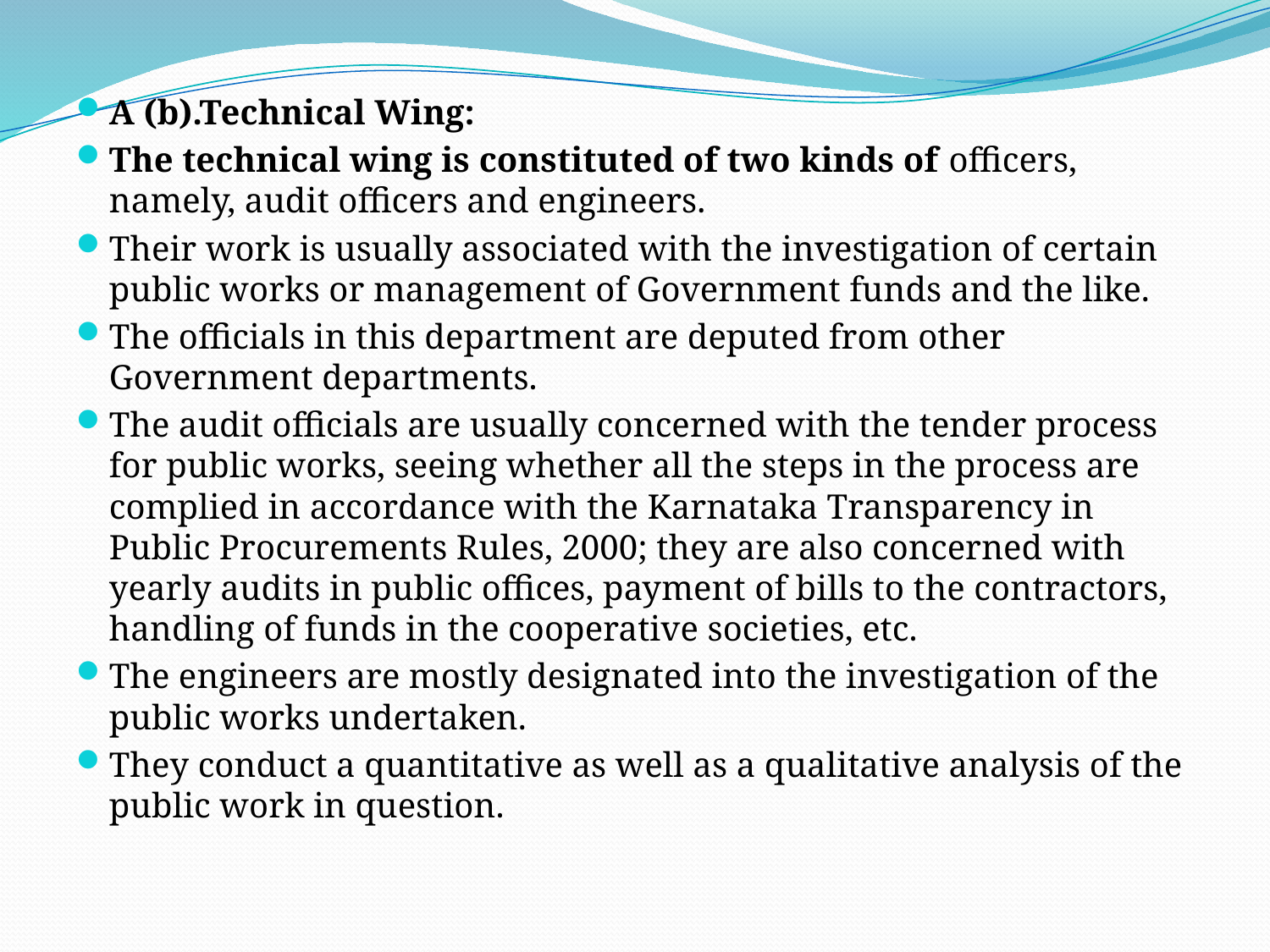

A (b).Technical Wing:
The technical wing is constituted of two kinds of officers, namely, audit officers and engineers.
Their work is usually associated with the investigation of certain public works or management of Government funds and the like.
The officials in this department are deputed from other Government departments.
The audit officials are usually concerned with the tender process for public works, seeing whether all the steps in the process are complied in accordance with the Karnataka Transparency in Public Procurements Rules, 2000; they are also concerned with yearly audits in public offices, payment of bills to the contractors, handling of funds in the cooperative societies, etc.
The engineers are mostly designated into the investigation of the public works undertaken.
They conduct a quantitative as well as a qualitative analysis of the public work in question.